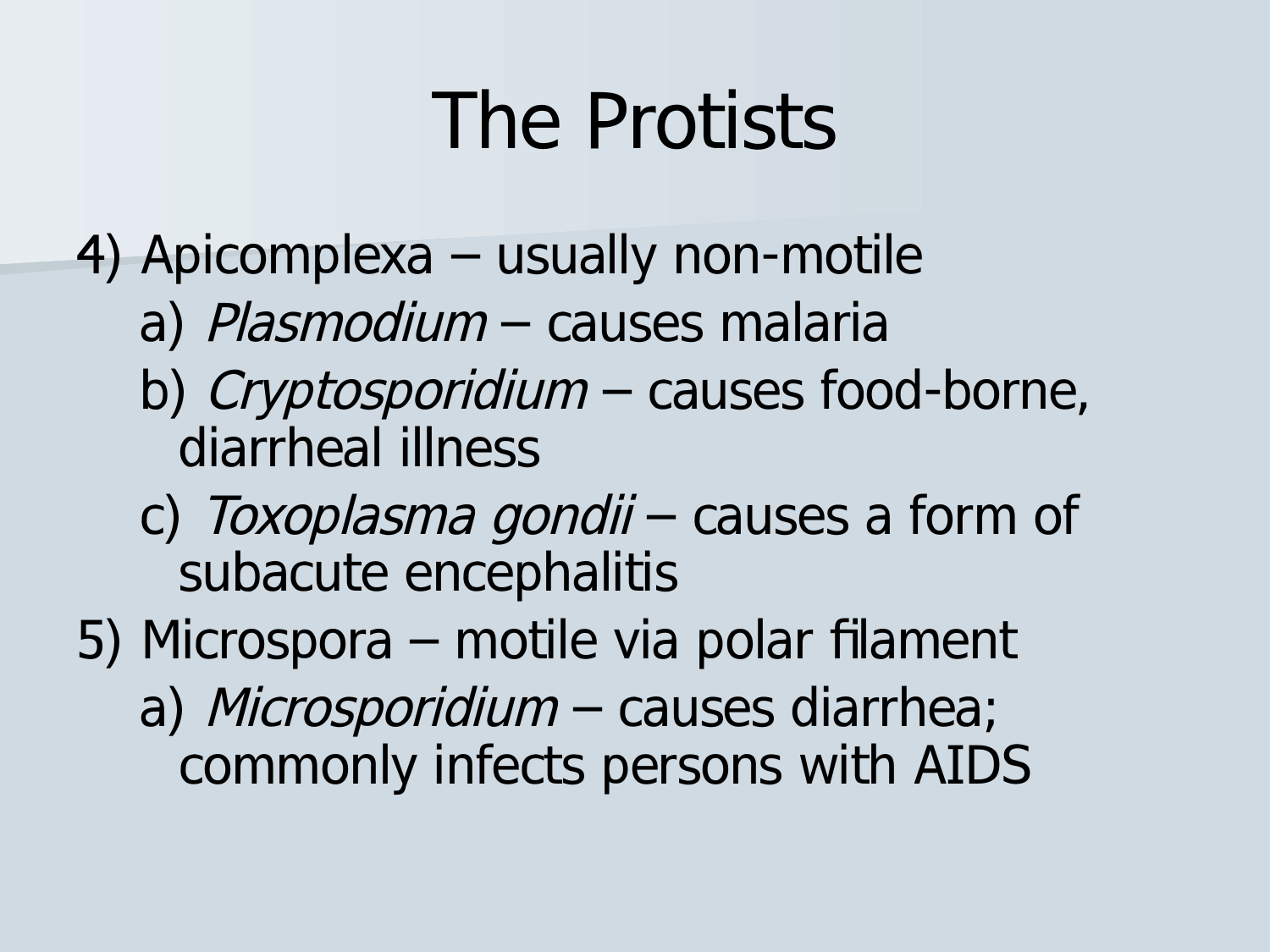

# The Protists
4) Apicomplexa – usually non-motile
a) Plasmodium – causes malaria
b) Cryptosporidium – causes food-borne, diarrheal illness
c) Toxoplasma gondii – causes a form of subacute encephalitis
5) Microspora – motile via polar filament
a) Microsporidium – causes diarrhea; commonly infects persons with AIDS